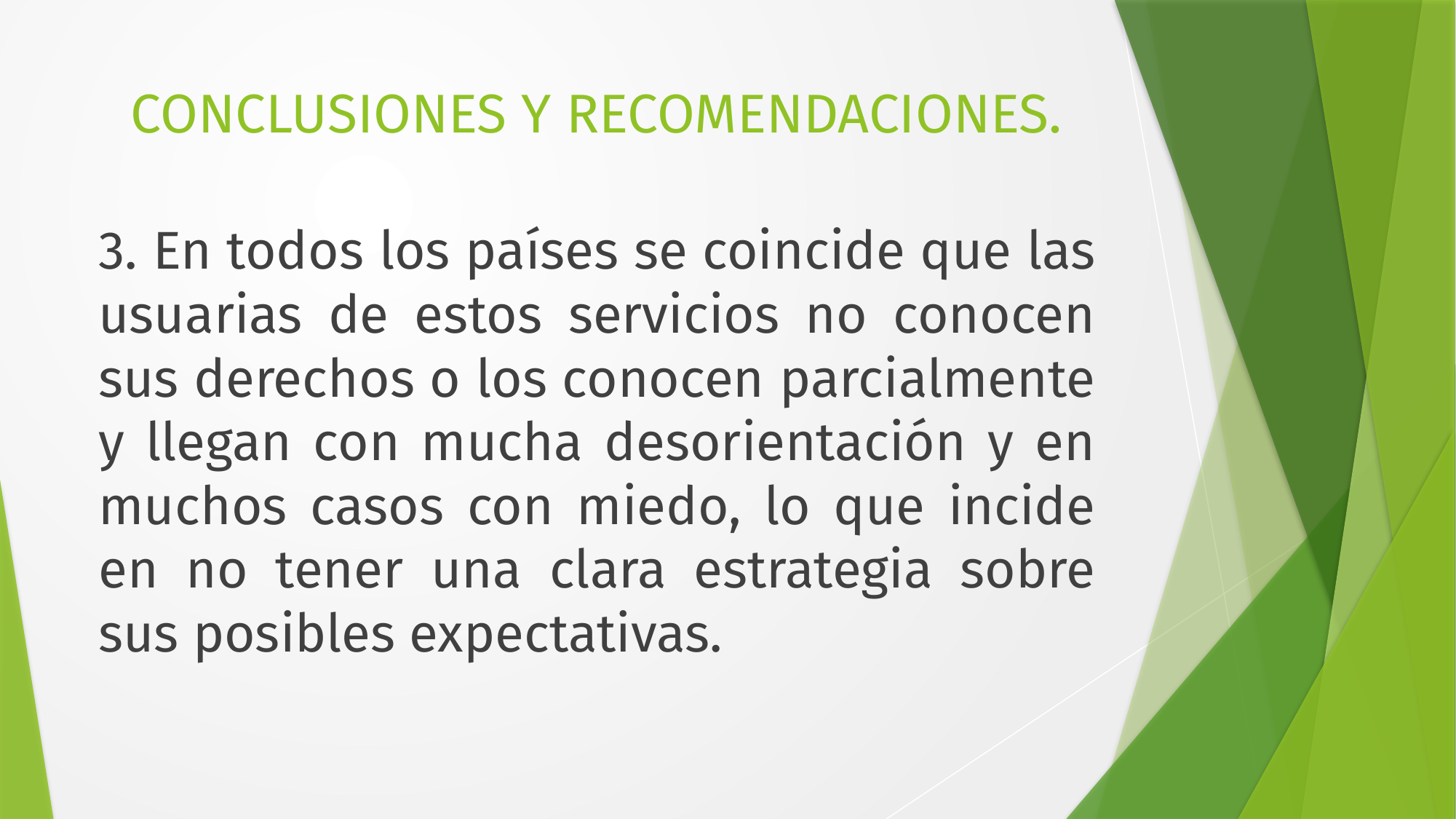

# CONCLUSIONES Y RECOMENDACIONES.
3. En todos los países se coincide que las usuarias de estos servicios no conocen sus derechos o los conocen parcialmente y llegan con mucha desorientación y en muchos casos con miedo, lo que incide en no tener una clara estrategia sobre sus posibles expectativas.